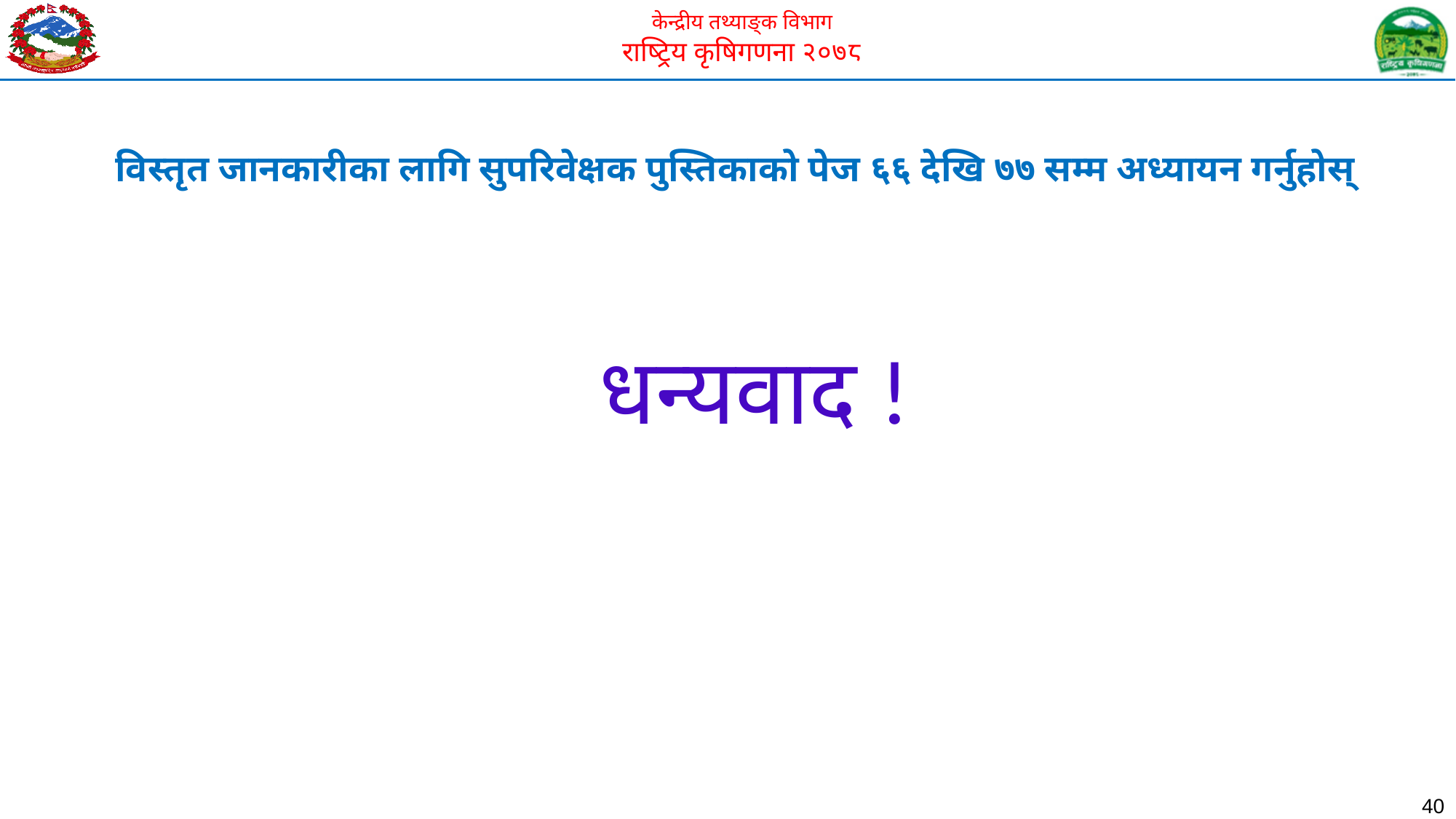

विस्तृत जानकारीका लागि सुपरिवेक्षक पुस्तिकाको पेज ६६ देखि ७७ सम्म अध्यायन गर्नुहोस्
धन्यवाद !

40